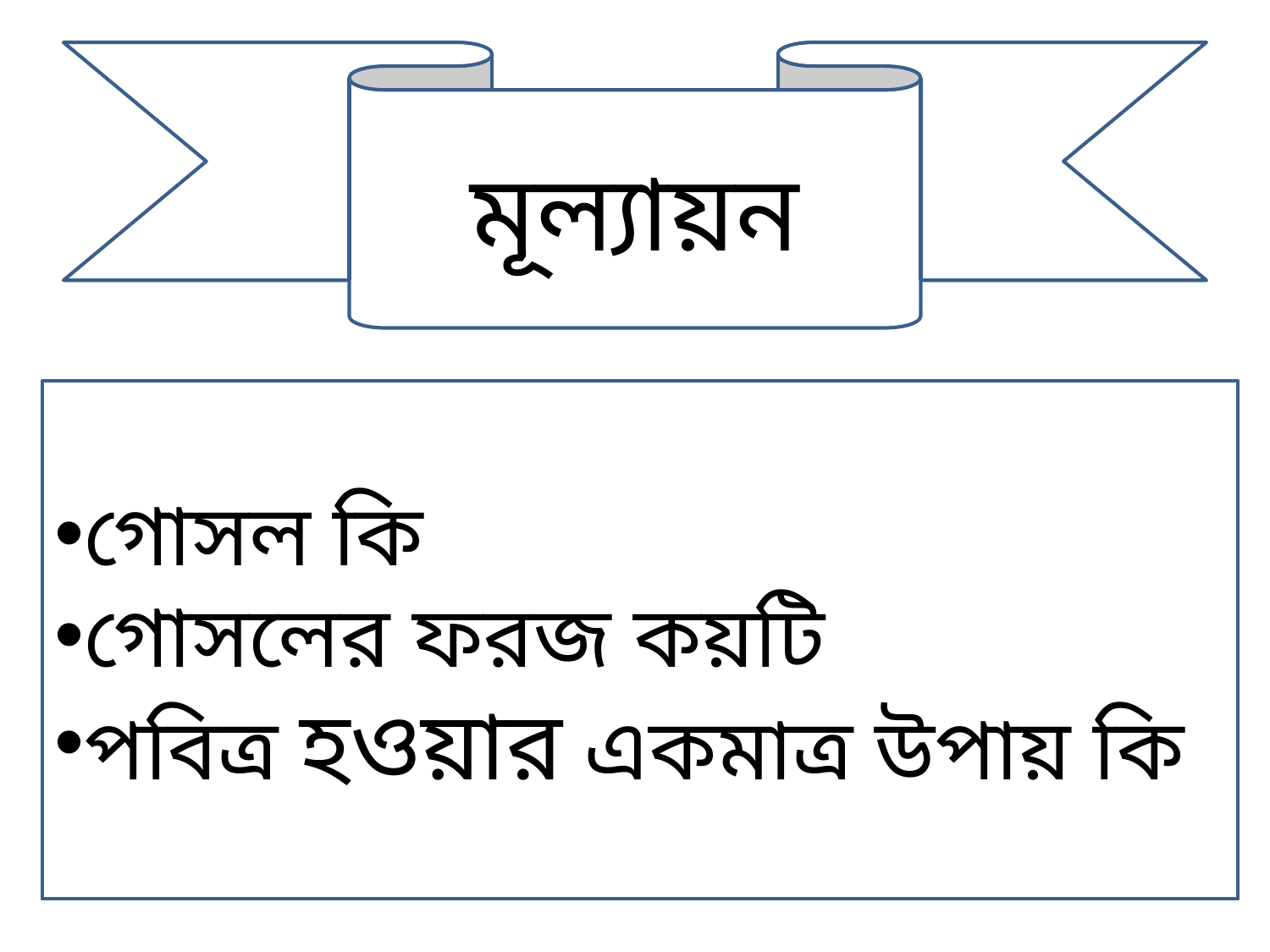

মূল্যায়ন
গোসল কি
গোসলের ফরজ কয়টি
পবিত্র হওয়ার একমাত্র উপায় কি